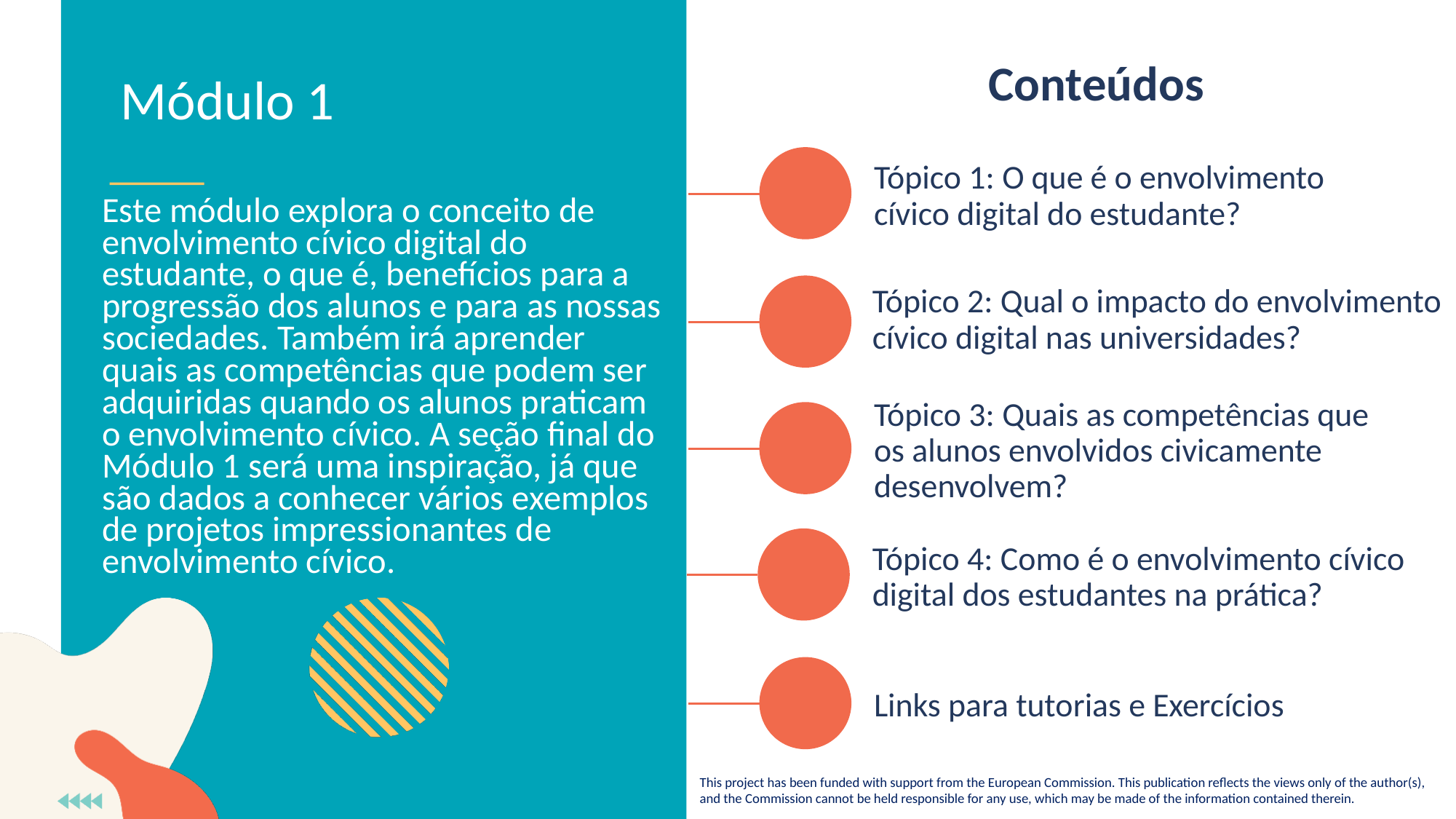

Conteúdos
Módulo 1
Tópico 1: O que é o envolvimento cívico digital do estudante?

Este módulo explora o conceito de envolvimento cívico digital do estudante, o que é, benefícios para a progressão dos alunos e para as nossas sociedades. Também irá aprender quais as competências que podem ser adquiridas quando os alunos praticam o envolvimento cívico. A seção final do Módulo 1 será uma inspiração, já que são dados a conhecer vários exemplos de projetos impressionantes de envolvimento cívico.
Tópico 2: Qual o impacto do envolvimento cívico digital nas universidades?

Tópico 3: Quais as competências que os alunos envolvidos civicamente desenvolvem?

Tópico 4: Como é o envolvimento cívico digital dos estudantes na prática?

Links para tutorias e Exercícios

This project has been funded with support from the European Commission. This publication reflects the views only of the author(s), and the Commission cannot be held responsible for any use, which may be made of the information contained therein.